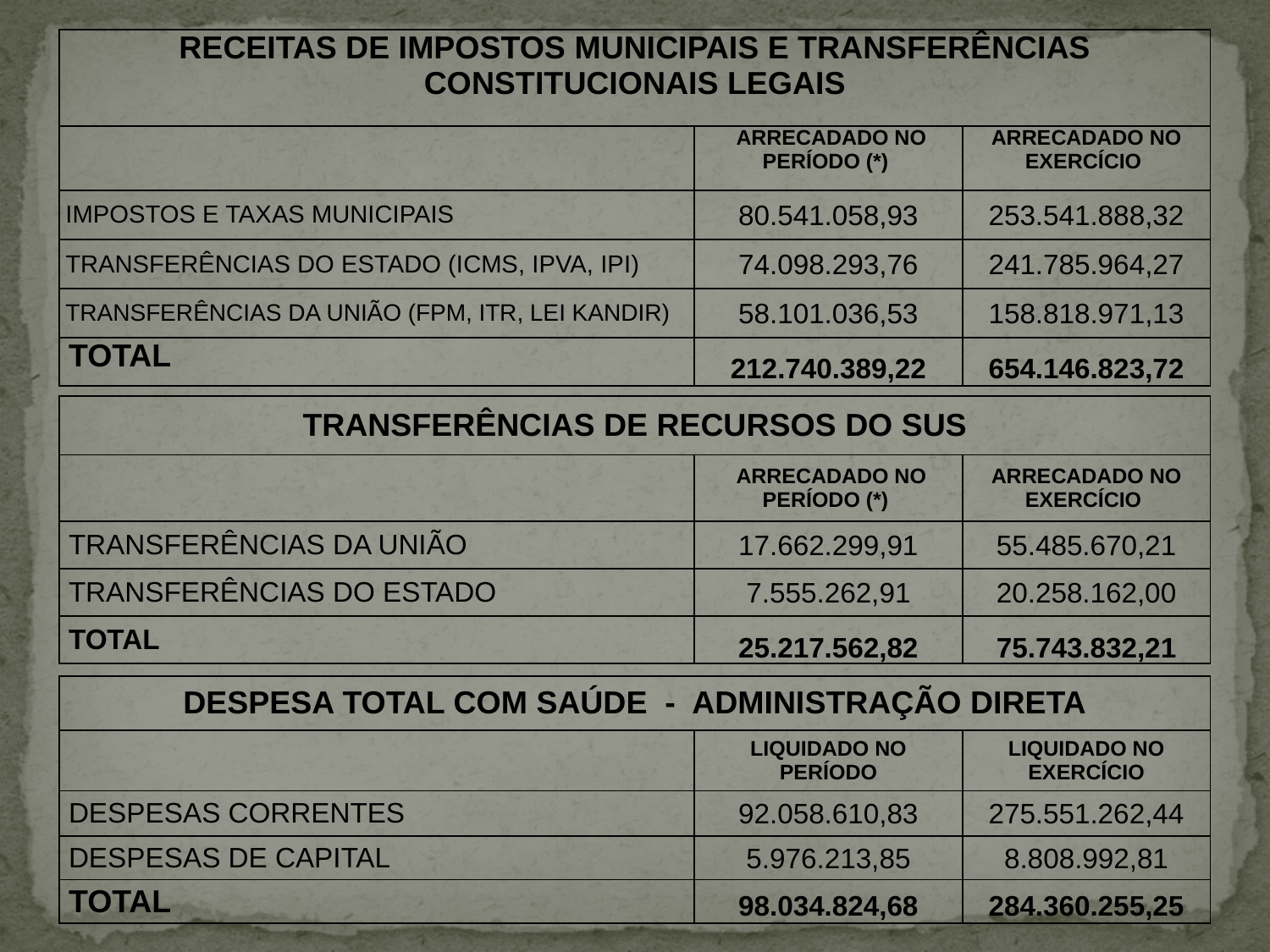

| RECEITAS DE IMPOSTOS MUNICIPAIS E TRANSFERÊNCIAS CONSTITUCIONAIS LEGAIS |  |  |
| --- | --- | --- |
|  | ARRECADADO NO PERÍODO (\*) | ARRECADADO NO EXERCÍCIO |
| IMPOSTOS E TAXAS MUNICIPAIS | 80.541.058,93 | 253.541.888,32 |
| TRANSFERÊNCIAS DO ESTADO (ICMS, IPVA, IPI) | 74.098.293,76 | 241.785.964,27 |
| TRANSFERÊNCIAS DA UNIÃO (FPM, ITR, LEI KANDIR) | 58.101.036,53 | 158.818.971,13 |
| TOTAL | 212.740.389,22 | 654.146.823,72 |
| TRANSFERÊNCIAS DE RECURSOS DO SUS |  |  |
| --- | --- | --- |
|  | ARRECADADO NO PERÍODO (\*) | ARRECADADO NO EXERCÍCIO |
| TRANSFERÊNCIAS DA UNIÃO | 17.662.299,91 | 55.485.670,21 |
| TRANSFERÊNCIAS DO ESTADO | 7.555.262,91 | 20.258.162,00 |
| TOTAL | 25.217.562,82 | 75.743.832,21 |
| DESPESA TOTAL COM SAÚDE - ADMINISTRAÇÃO DIRETA |  |  |
| --- | --- | --- |
|  | LIQUIDADO NO PERÍODO | LIQUIDADO NO EXERCÍCIO |
| DESPESAS CORRENTES | 92.058.610,83 | 275.551.262,44 |
| DESPESAS DE CAPITAL | 5.976.213,85 | 8.808.992,81 |
| TOTAL | 98.034.824,68 | 284.360.255,25 |